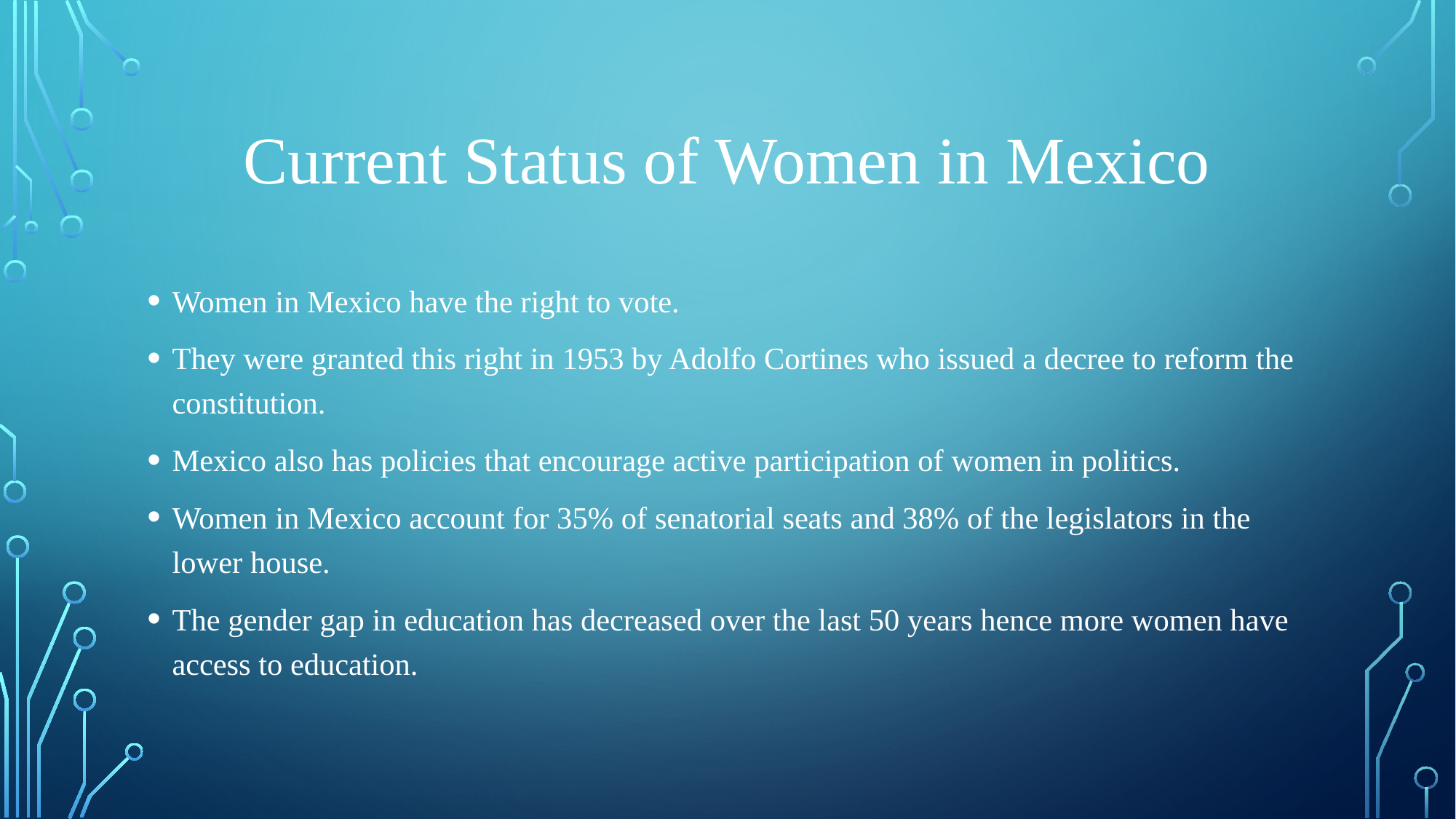

# Current Status of Women in Mexico
Women in Mexico have the right to vote.
They were granted this right in 1953 by Adolfo Cortines who issued a decree to reform the constitution.
Mexico also has policies that encourage active participation of women in politics.
Women in Mexico account for 35% of senatorial seats and 38% of the legislators in the lower house.
The gender gap in education has decreased over the last 50 years hence more women have access to education.